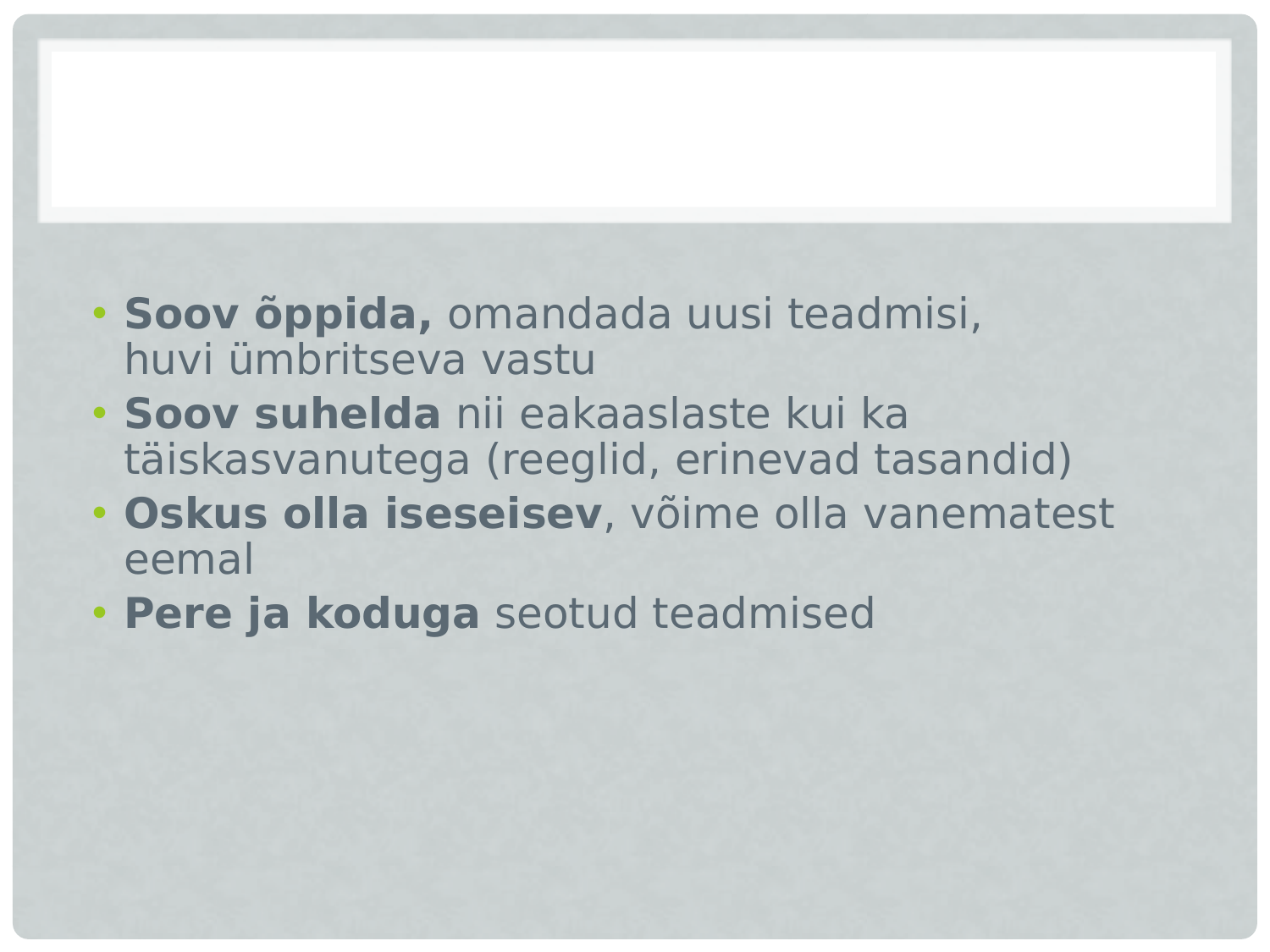

Soov õppida, omandada uusi teadmisi,
huvi ümbritseva vastu
Soov suhelda nii eakaaslaste kui ka täiskasvanutega (reeglid, erinevad tasandid)
Oskus olla iseseisev, võime olla vanematest eemal
Pere ja koduga seotud teadmised